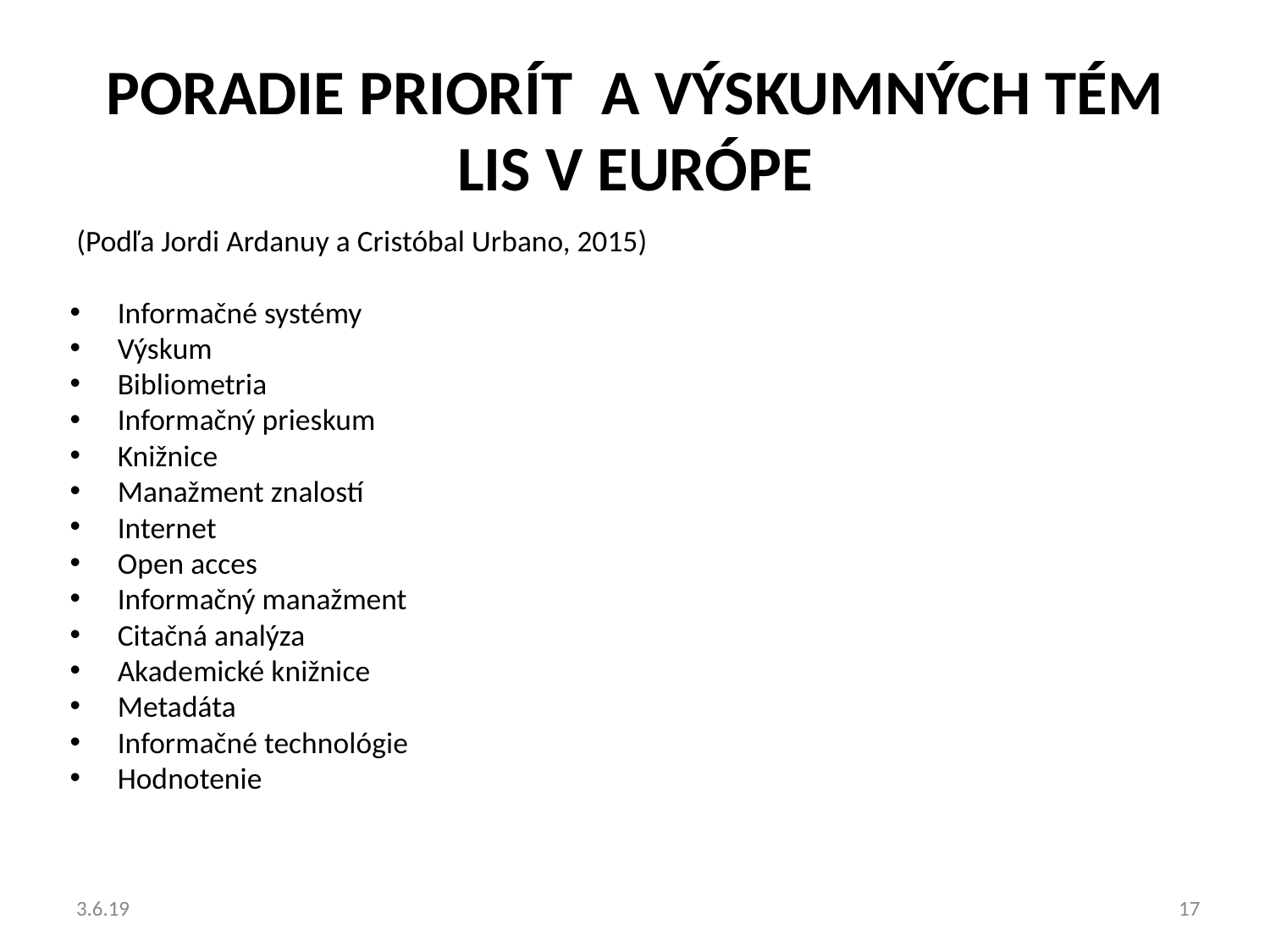

# Poradie priorít  a výskumných tém LIS v Európe
 (Podľa Jordi Ardanuy a Cristóbal Urbano, 2015)
Informačné systémy
Výskum
Bibliometria
Informačný prieskum
Knižnice
Manažment znalostí
Internet
Open acces
Informačný manažment
Citačná analýza
Akademické knižnice
Metadáta
Informačné technológie
Hodnotenie
17
3.6.19